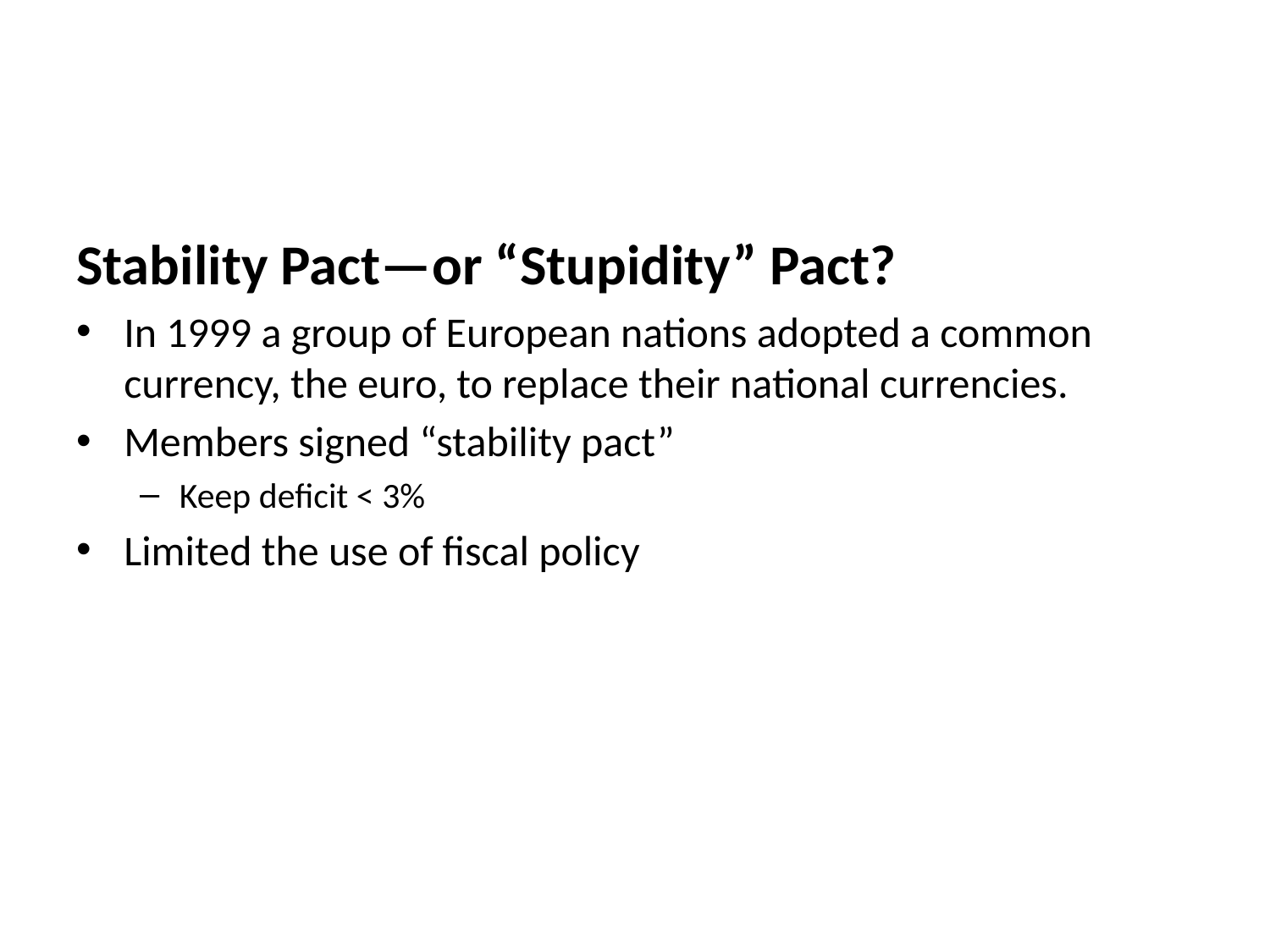

Stability Pact—or “Stupidity” Pact?
In 1999 a group of European nations adopted a common currency, the euro, to replace their national currencies.
Members signed “stability pact”
Keep deficit < 3%
Limited the use of fiscal policy